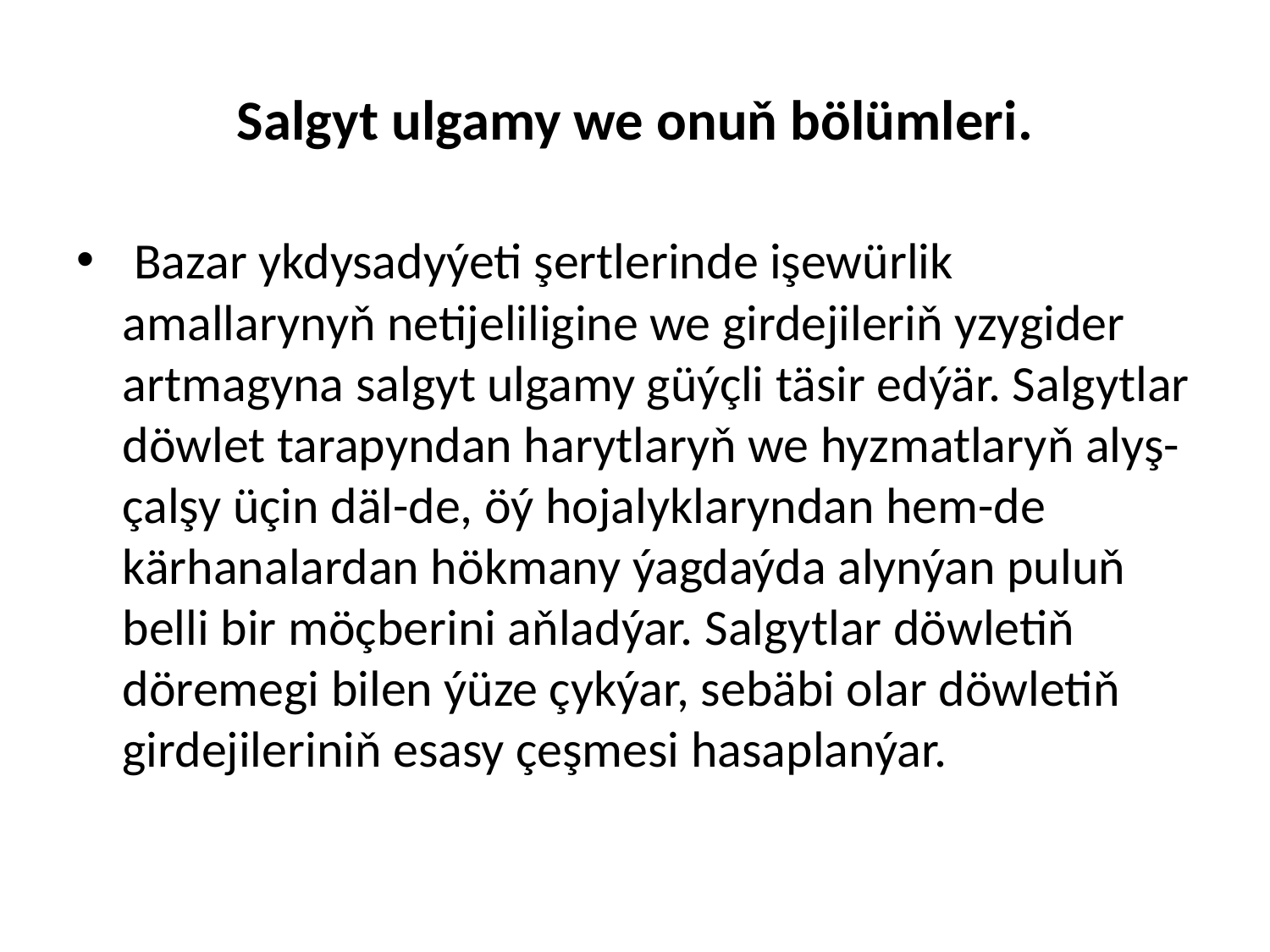

# Salgyt ulgamy we onuň bölümleri.
 Bazar ykdysadyýeti şertlerinde işewürlik amallarynyň netijeliligine we girdejileriň yzygider artmagyna salgyt ulgamy güýçli täsir edýär. Salgytlar döwlet tarapyndan harytlaryň we hyzmatlaryň alyş-çalşy üçin däl-de, öý hojalyklaryndan hem-de kärhanalardan hökmany ýagdaýda alynýan puluň belli bir möçberini aňladýar. Salgytlar döwletiň döremegi bilen ýüze çykýar, sebäbi olar döwletiň girdejileriniň esasy çeşmesi hasaplanýar.